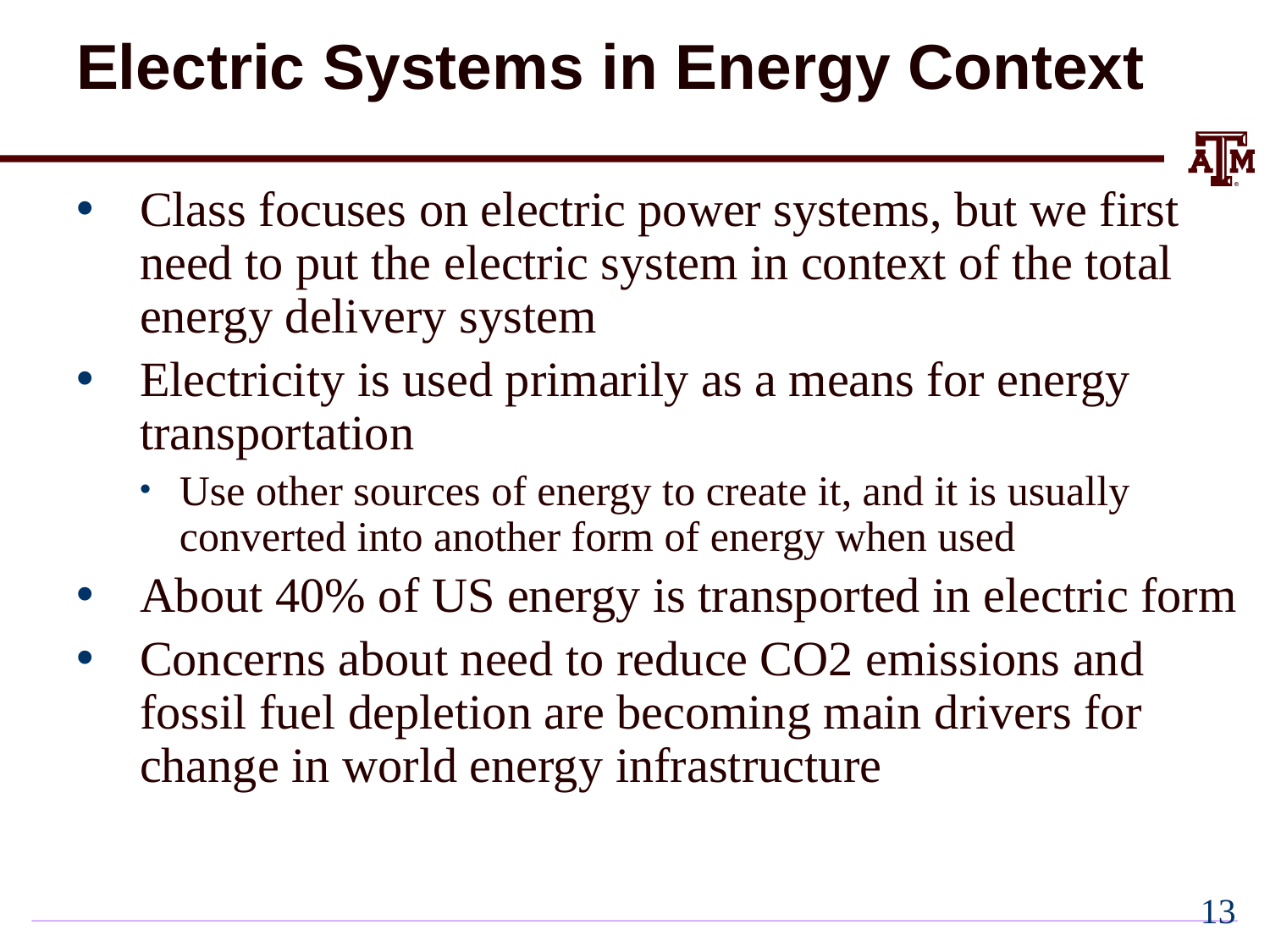

# Electric Systems in Energy Context
Class focuses on electric power systems, but we first need to put the electric system in context of the total energy delivery system
Electricity is used primarily as a means for energy transportation
Use other sources of energy to create it, and it is usually converted into another form of energy when used
About 40% of US energy is transported in electric form
Concerns about need to reduce CO2 emissions and fossil fuel depletion are becoming main drivers for change in world energy infrastructure

13